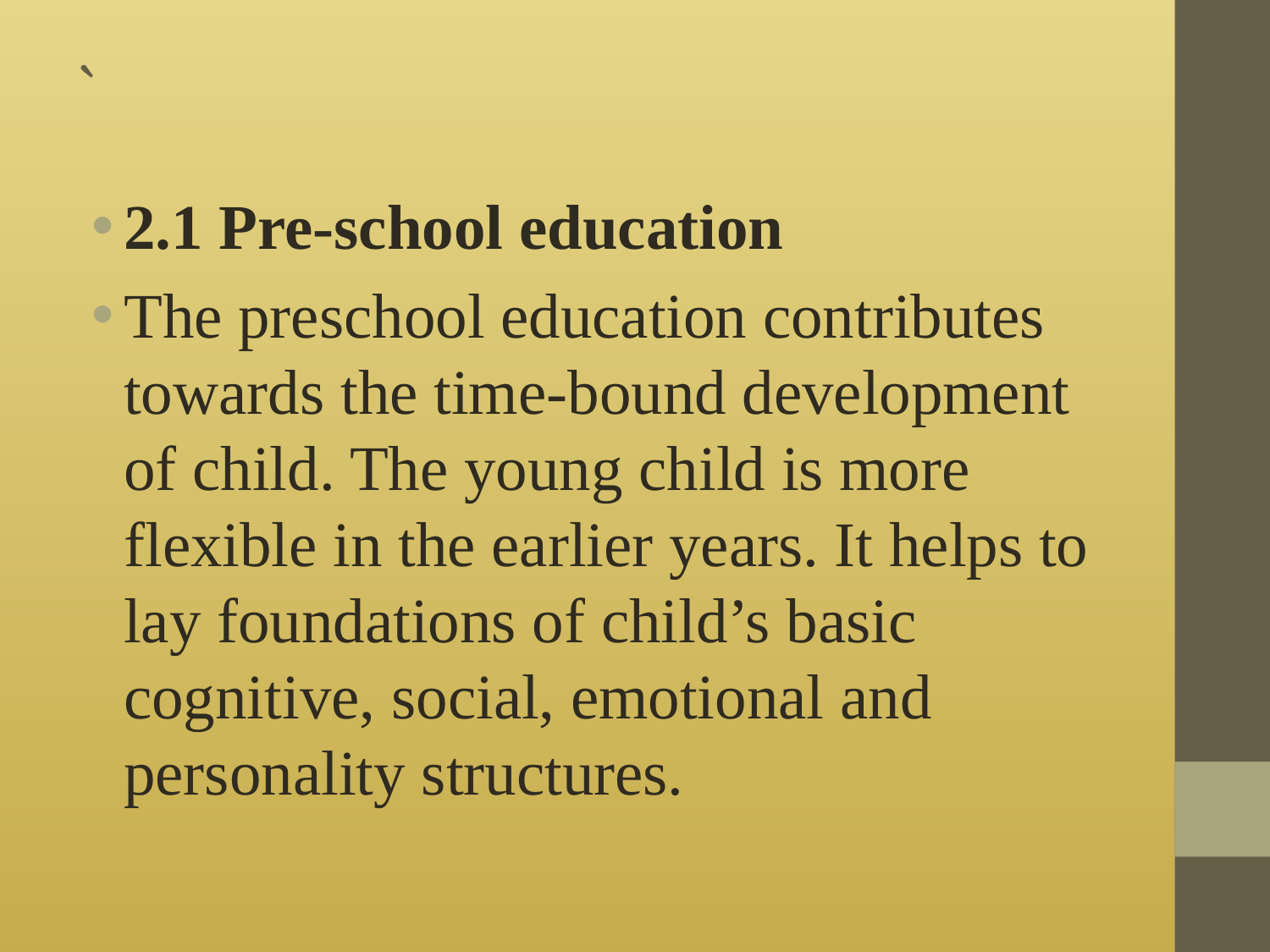

# `
2.1 Pre-school education
The preschool education contributes towards the time-bound development of child. The young child is more flexible in the earlier years. It helps to lay foundations of child’s basic cognitive, social, emotional and personality structures.